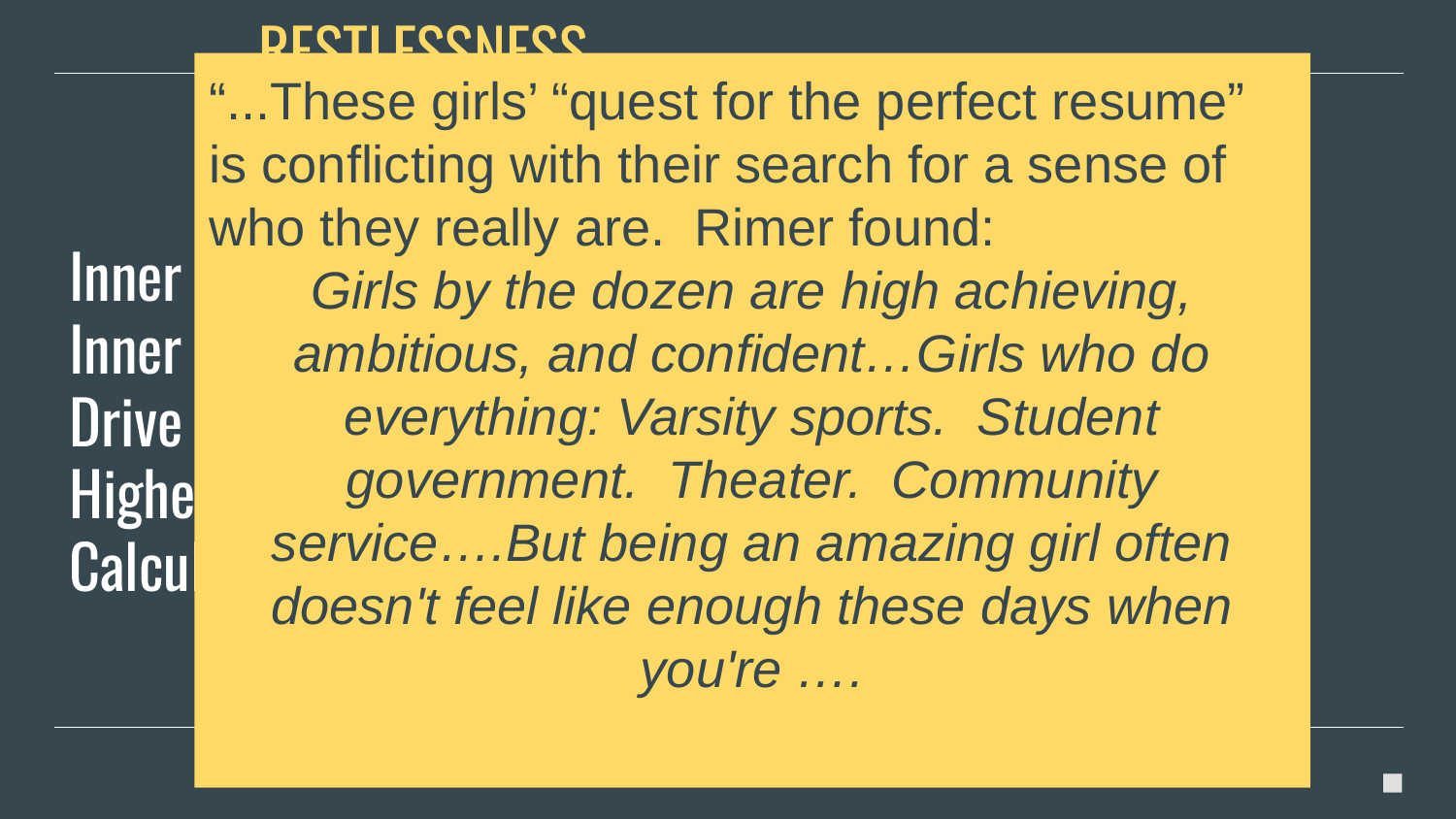

RESTLESSNESS
“...These girls’ “quest for the perfect resume” is conflicting with their search for a sense of who they really are.  Rimer found:
Girls by the dozen are high achieving, ambitious, and confident…Girls who do everything: Varsity sports.  Student government.  Theater.  Community service….But being an amazing girl often doesn't feel like enough these days when you're ….
# GIRLS

Inner Restlessness
Inner drive to define themselves
Drive to Over Achieve
Higher concern for authority
Calculated approach to how they
	Are perceived